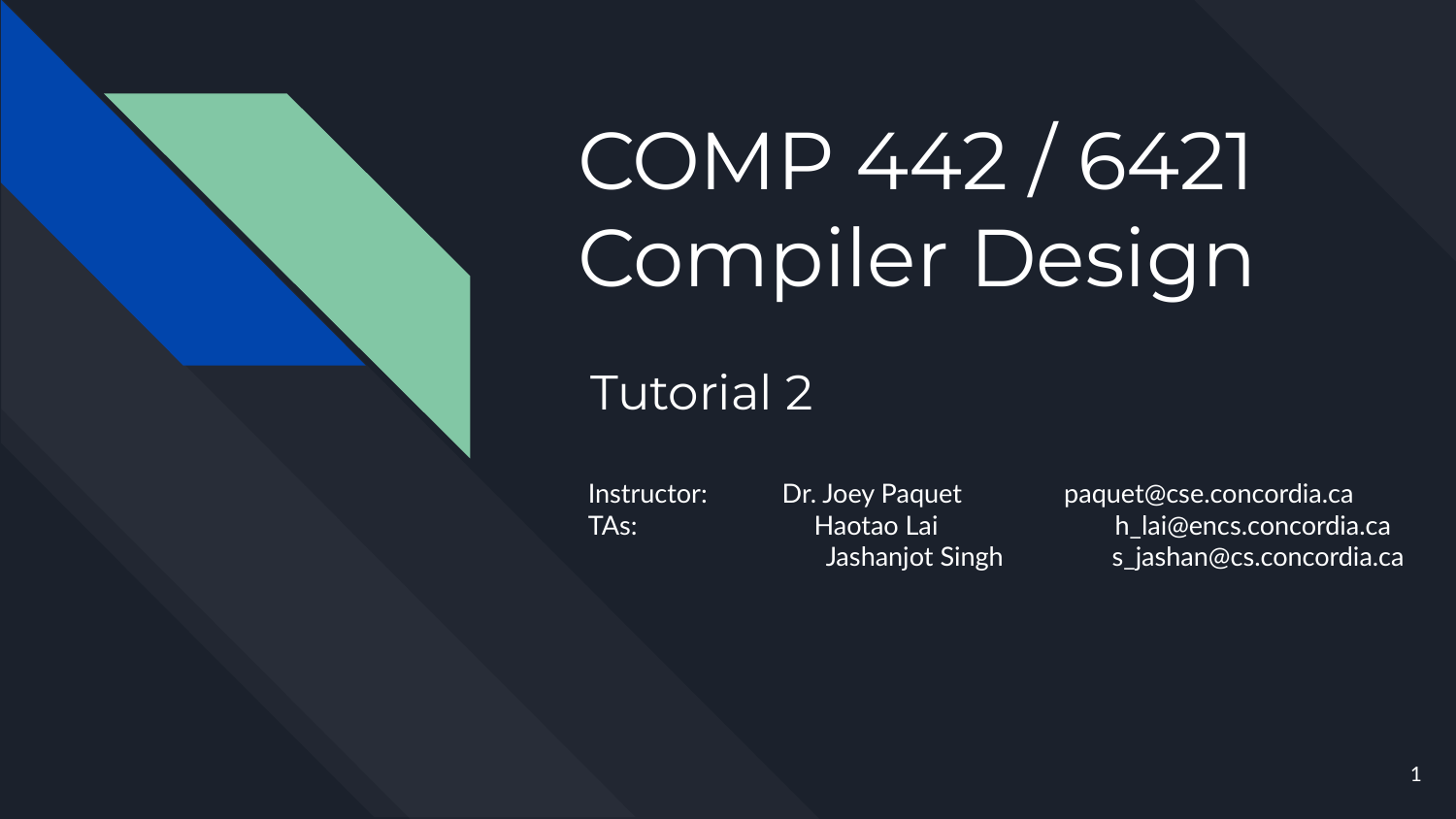

# COMP 442 / 6421
Compiler Design

 Tutorial 2
Instructor:           Dr. Joey Paquet               paquet@cse.concordia.ca
TAs:                          Haotao Lai                          h_lai@encs.concordia.ca
                                   Jashanjot Singh                s_jashan@cs.concordia.ca
1